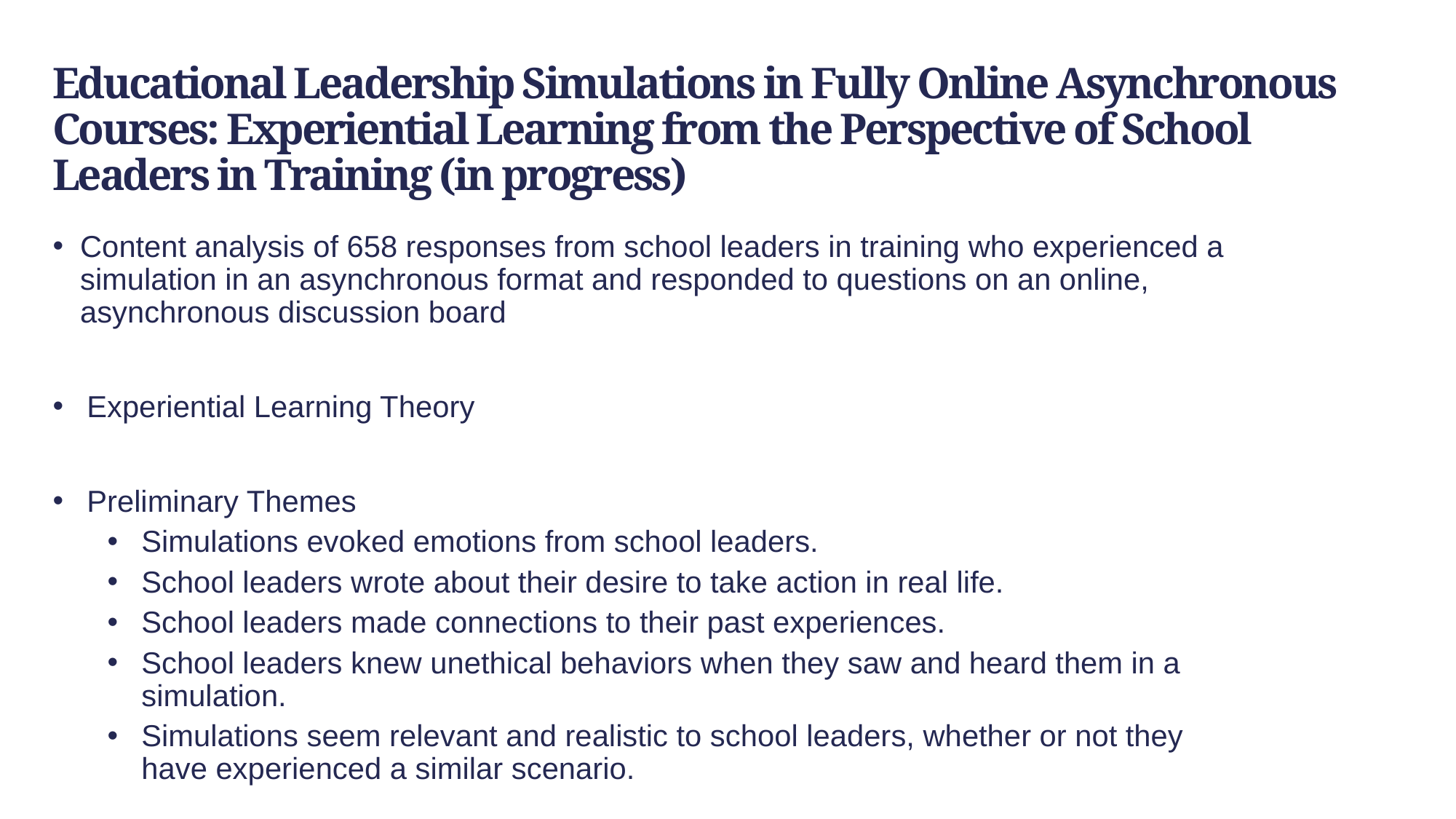

# Educational Leadership Simulations in Fully Online Asynchronous Courses: Experiential Learning from the Perspective of School Leaders in Training (in progress)
Content analysis of 658 responses from school leaders in training who experienced a simulation in an asynchronous format and responded to questions on an online, asynchronous discussion board

Experiential Learning Theory

Preliminary Themes
Simulations evoked emotions from school leaders.
School leaders wrote about their desire to take action in real life.
School leaders made connections to their past experiences.
School leaders knew unethical behaviors when they saw and heard them in a simulation.
Simulations seem relevant and realistic to school leaders, whether or not they have experienced a similar scenario.